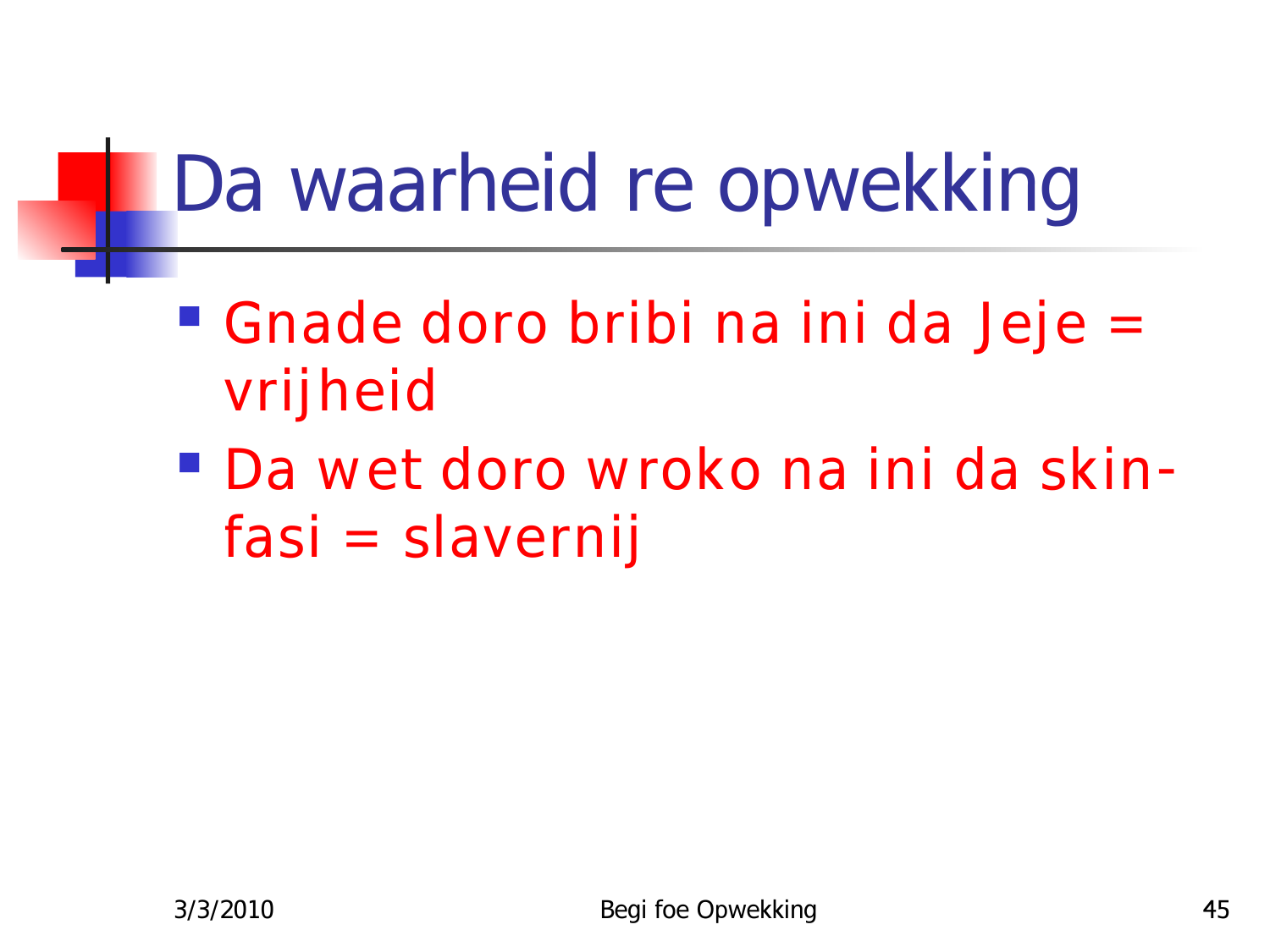

# Da waarheid re opwekking
Gnade doro bribi na ini da Jeje = vrijheid
Da wet doro wroko na ini da skin-fasi = slavernij
3/3/2010
Begi foe Opwekking
45